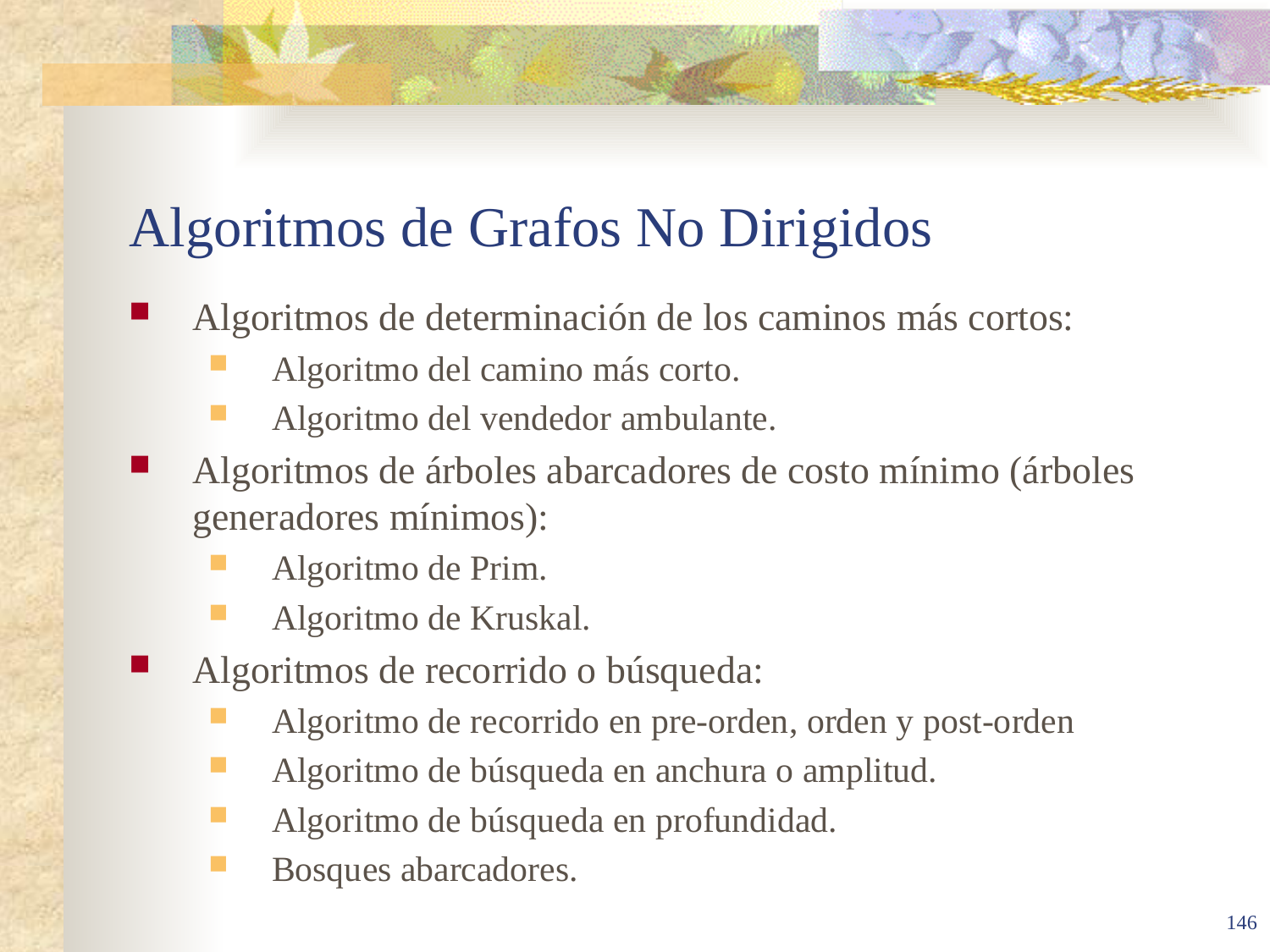

# Algoritmos de Grafos No Dirigidos
Algoritmos de determinación de los caminos más cortos:
Algoritmo del camino más corto.
Algoritmo del vendedor ambulante.
Algoritmos de árboles abarcadores de costo mínimo (árboles generadores mínimos):
Algoritmo de Prim.
Algoritmo de Kruskal.
Algoritmos de recorrido o búsqueda:
Algoritmo de recorrido en pre-orden, orden y post-orden
Algoritmo de búsqueda en anchura o amplitud.
Algoritmo de búsqueda en profundidad.
Bosques abarcadores.
146